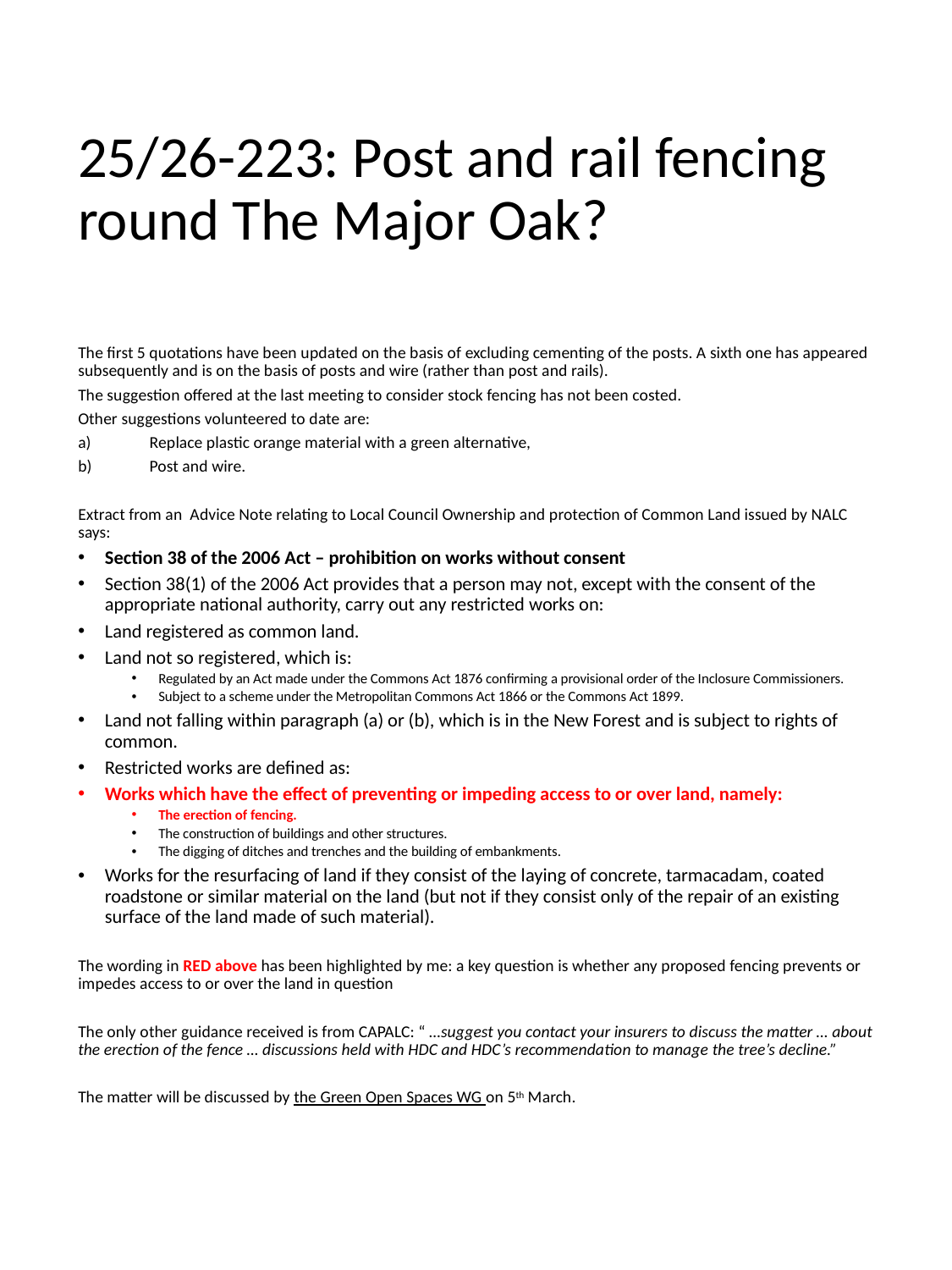

# 25/26-223: Post and rail fencing round The Major Oak?
The first 5 quotations have been updated on the basis of excluding cementing of the posts. A sixth one has appeared subsequently and is on the basis of posts and wire (rather than post and rails).
The suggestion offered at the last meeting to consider stock fencing has not been costed.
Other suggestions volunteered to date are:
Replace plastic orange material with a green alternative,
Post and wire.

Extract from an  Advice Note relating to Local Council Ownership and protection of Common Land issued by NALC says:
Section 38 of the 2006 Act – prohibition on works without consent
Section 38(1) of the 2006 Act provides that a person may not, except with the consent of the appropriate national authority, carry out any restricted works on:
Land registered as common land.
Land not so registered, which is:
Regulated by an Act made under the Commons Act 1876 confirming a provisional order of the Inclosure Commissioners.
Subject to a scheme under the Metropolitan Commons Act 1866 or the Commons Act 1899.
Land not falling within paragraph (a) or (b), which is in the New Forest and is subject to rights of common.
Restricted works are defined as:
Works which have the effect of preventing or impeding access to or over land, namely:
The erection of fencing.
The construction of buildings and other structures.
The digging of ditches and trenches and the building of embankments.
Works for the resurfacing of land if they consist of the laying of concrete, tarmacadam, coated roadstone or similar material on the land (but not if they consist only of the repair of an existing surface of the land made of such material).

The wording in RED above has been highlighted by me: a key question is whether any proposed fencing prevents or impedes access to or over the land in question

The only other guidance received is from CAPALC: “ …suggest you contact your insurers to discuss the matter … about the erection of the fence … discussions held with HDC and HDC’s recommendation to manage the tree’s decline.”

The matter will be discussed by the Green Open Spaces WG on 5th March.